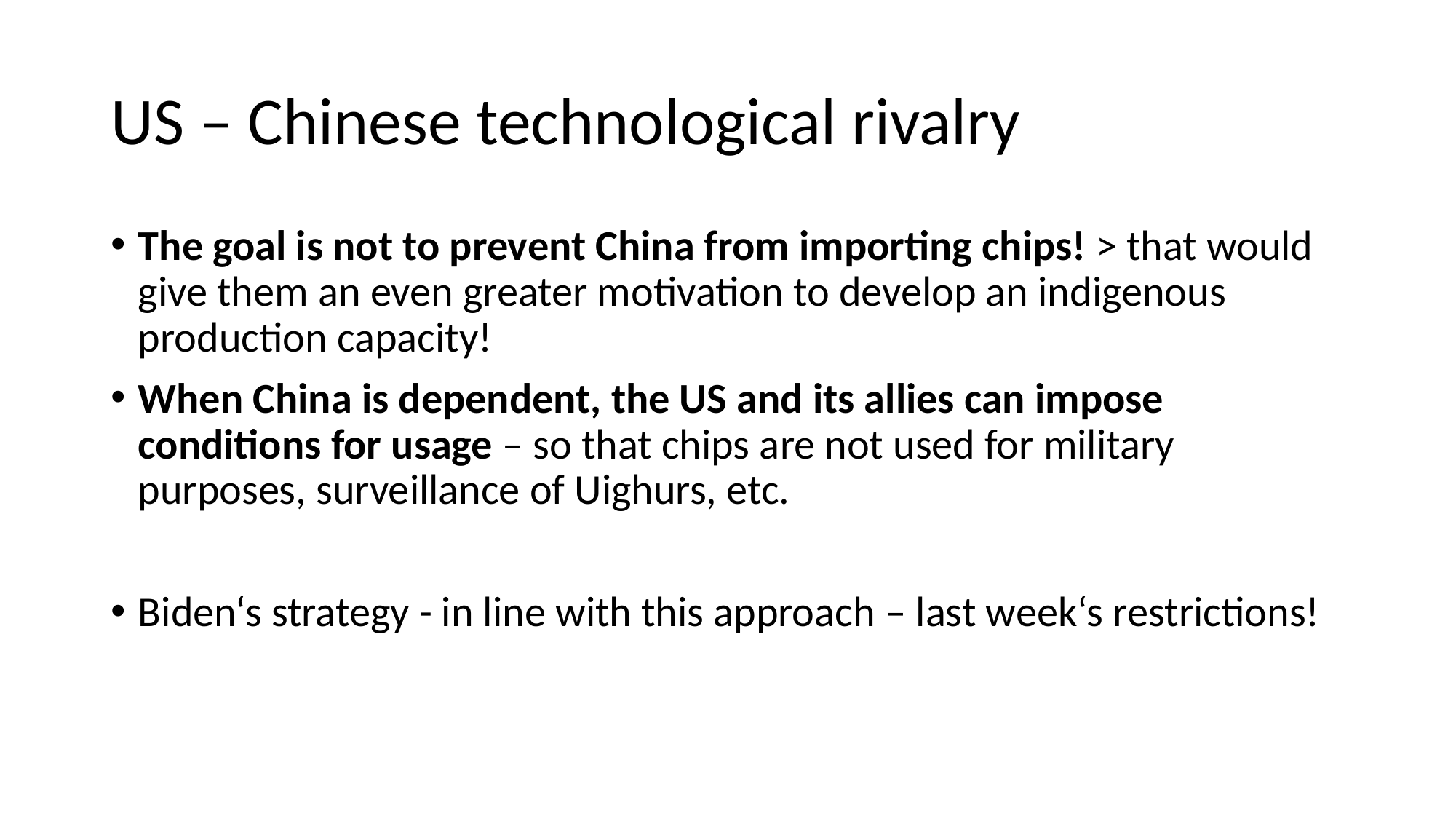

# US – Chinese technological rivalry
The goal is not to prevent China from importing chips! > that would give them an even greater motivation to develop an indigenous production capacity!
When China is dependent, the US and its allies can impose conditions for usage – so that chips are not used for military purposes, surveillance of Uighurs, etc.

Biden‘s strategy - in line with this approach – last week‘s restrictions!